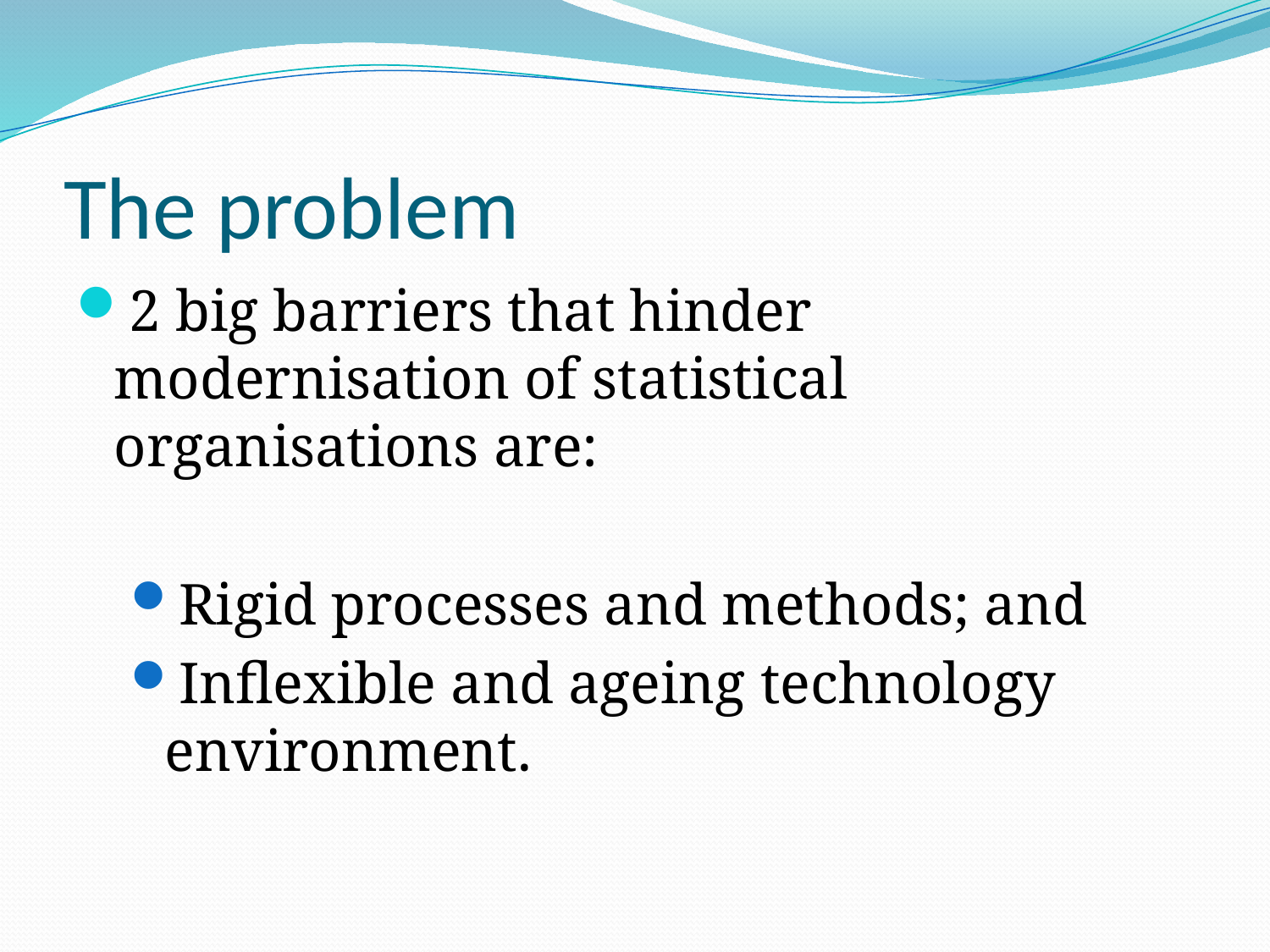

# The problem
2 big barriers that hinder modernisation of statistical organisations are:

Rigid processes and methods; and
Inflexible and ageing technology environment.